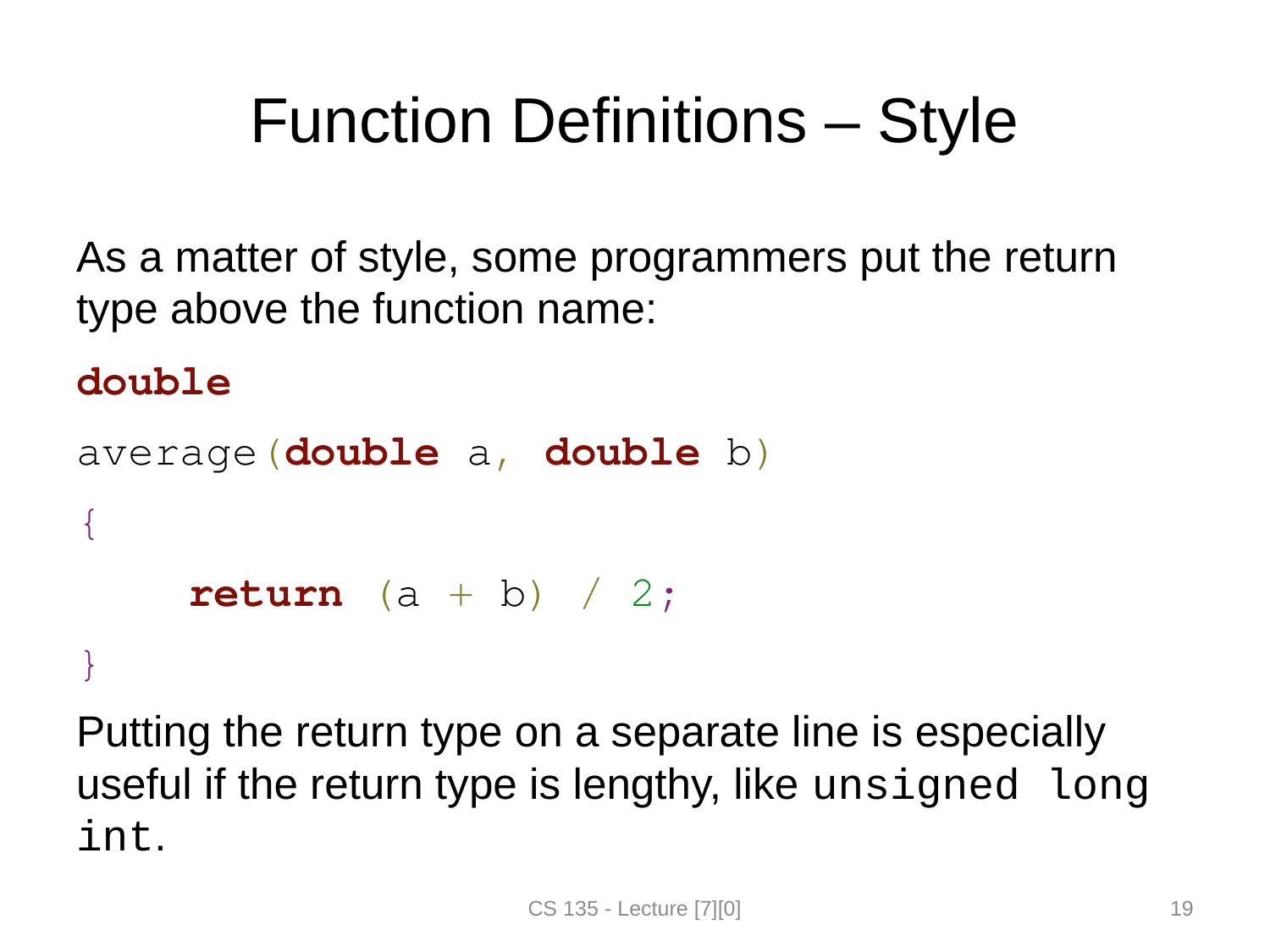

# Function Definitions – Style
As a matter of style, some programmers put the return type above the function name:
double
average(double a, double b)
{
	return (a + b) / 2;
}
Putting the return type on a separate line is especially useful if the return type is lengthy, like unsigned long int.
CS 135 - Lecture [7][0]
19